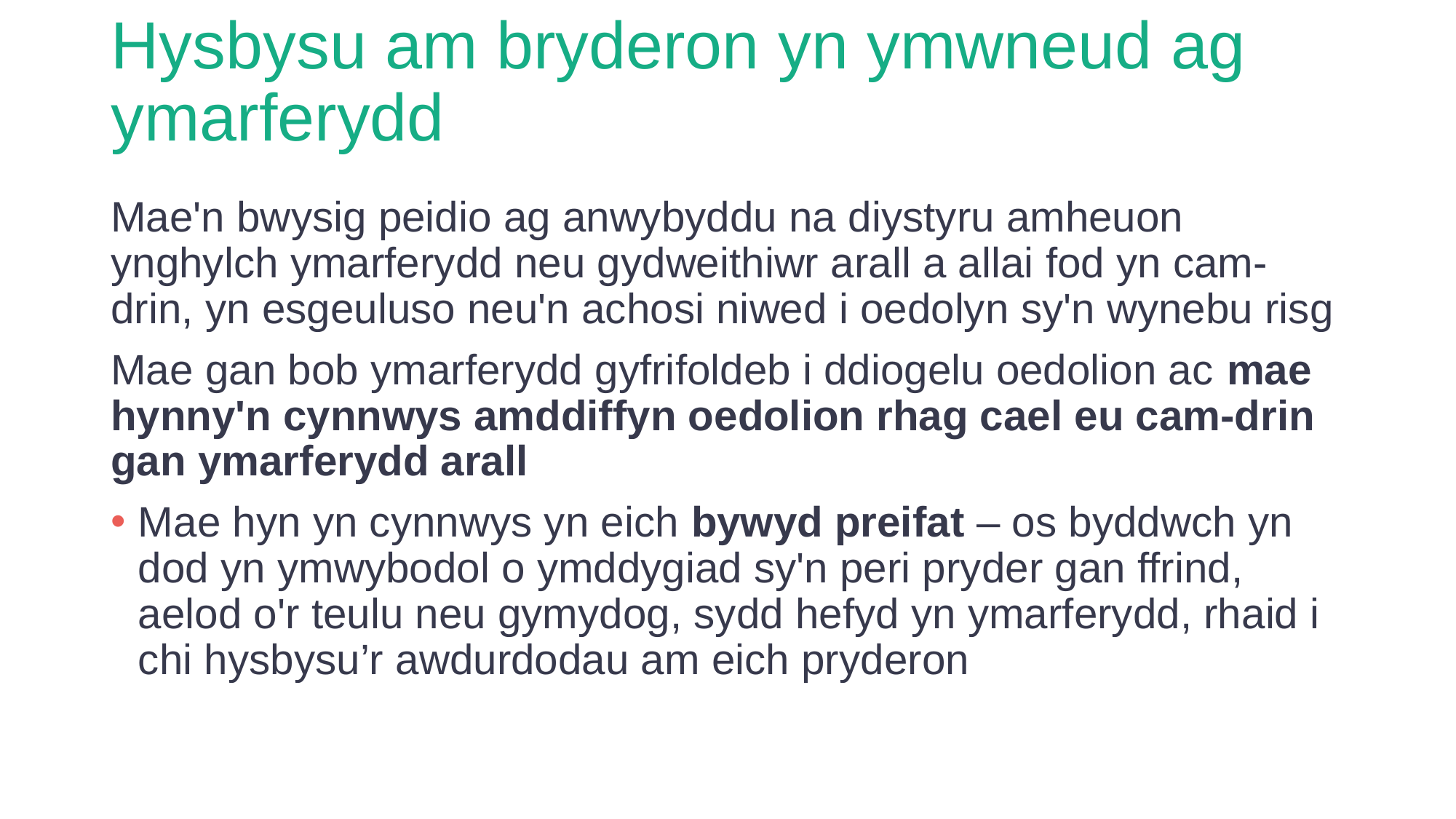

# Hysbysu am bryderon yn ymwneud ag ymarferydd
Mae'n bwysig peidio ag anwybyddu na diystyru amheuon ynghylch ymarferydd neu gydweithiwr arall a allai fod yn cam-drin, yn esgeuluso neu'n achosi niwed i oedolyn sy'n wynebu risg
Mae gan bob ymarferydd gyfrifoldeb i ddiogelu oedolion ac mae hynny'n cynnwys amddiffyn oedolion rhag cael eu cam-drin gan ymarferydd arall
Mae hyn yn cynnwys yn eich bywyd preifat – os byddwch yn dod yn ymwybodol o ymddygiad sy'n peri pryder gan ffrind, aelod o'r teulu neu gymydog, sydd hefyd yn ymarferydd, rhaid i chi hysbysu’r awdurdodau am eich pryderon